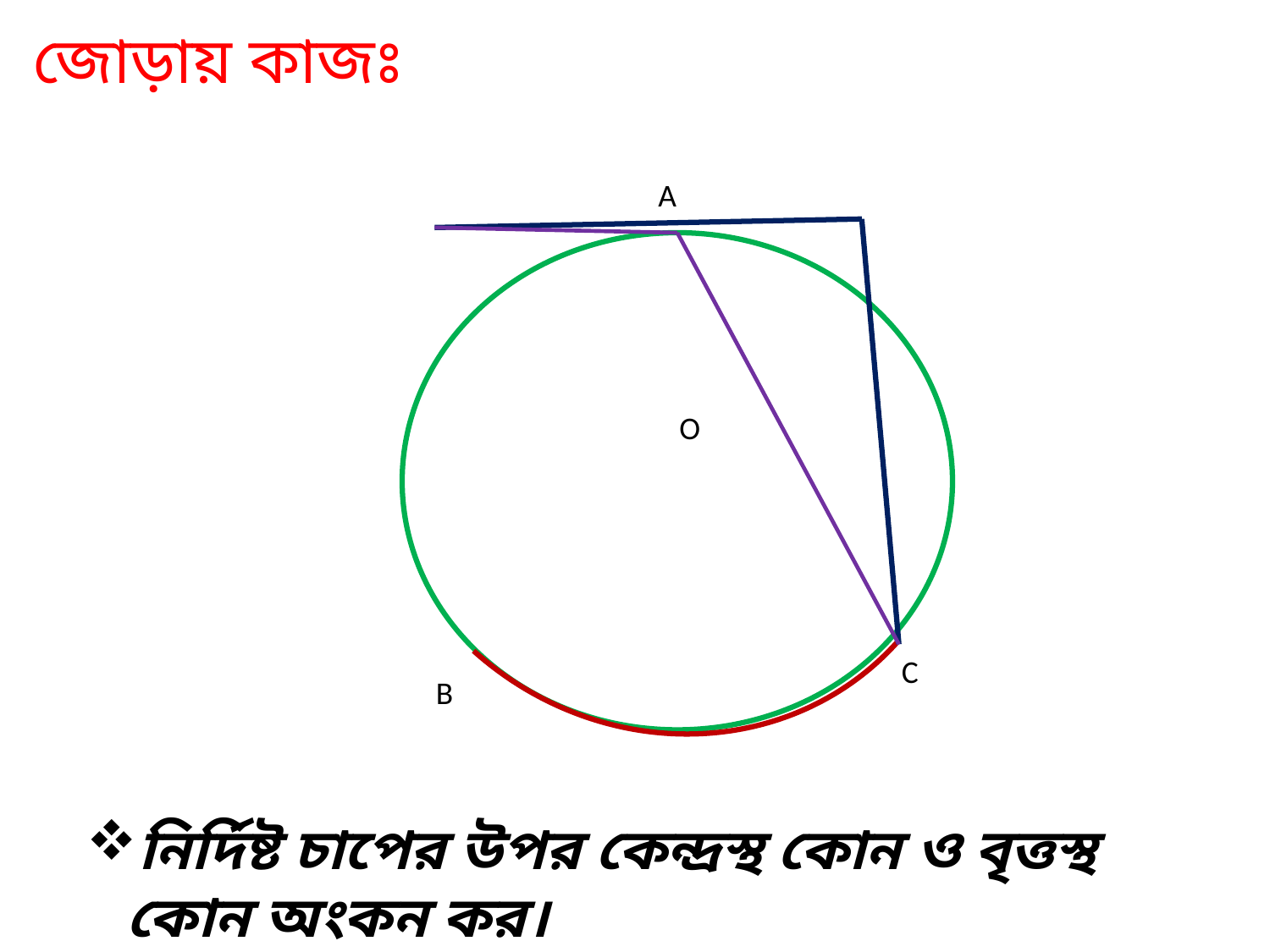

জোড়ায় কাজঃ

A

O
C
B
নির্দিষ্ট চাপের উপর কেন্দ্রস্থ কোন ও বৃত্তস্থ কোন অংকন কর।